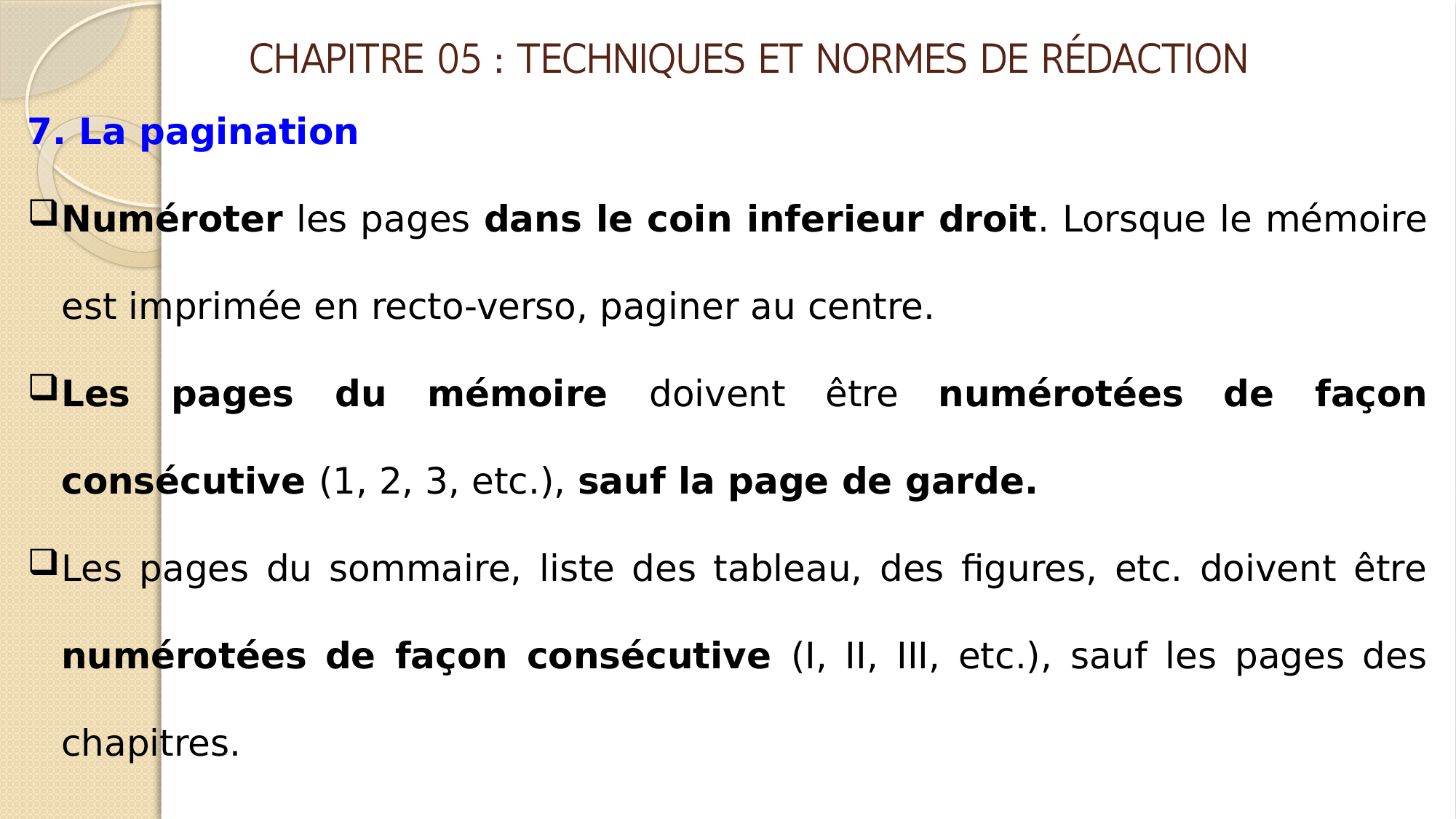

CHAPITRE 05 : TECHNIQUES ET NORMES DE RÉDACTION
7. La pagination
Numéroter les pages dans le coin inferieur droit. Lorsque le mémoire est imprimée en recto-verso, paginer au centre.
Les pages du mémoire doivent être numérotées de façon consécutive (1, 2, 3, etc.), sauf la page de garde.
Les pages du sommaire, liste des tableau, des figures, etc. doivent être numérotées de façon consécutive (I, II, III, etc.), sauf les pages des chapitres.